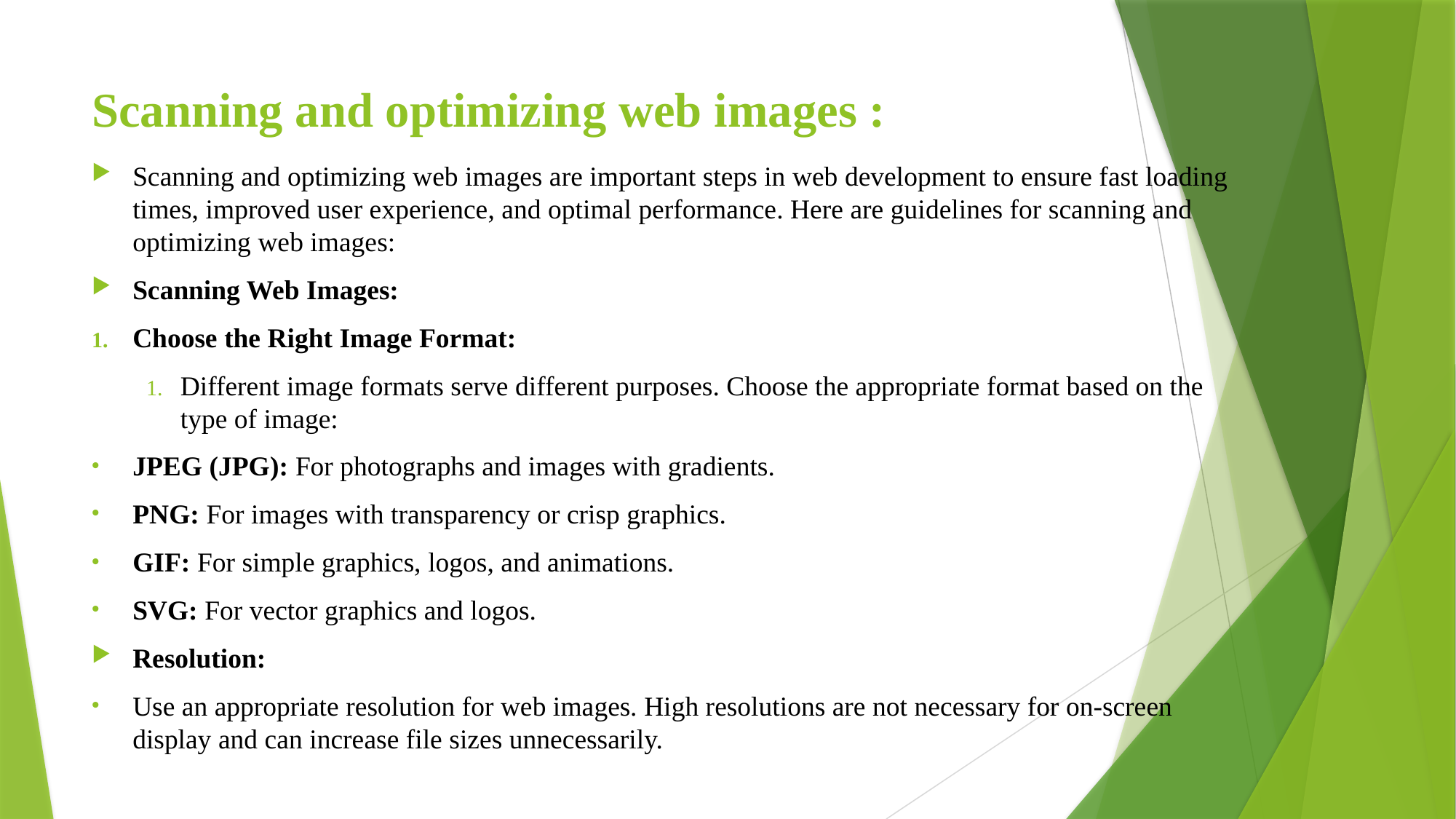

# Scanning and optimizing web images :
Scanning and optimizing web images are important steps in web development to ensure fast loading times, improved user experience, and optimal performance. Here are guidelines for scanning and optimizing web images:
Scanning Web Images:
Choose the Right Image Format:
Different image formats serve different purposes. Choose the appropriate format based on the type of image:
JPEG (JPG): For photographs and images with gradients.
PNG: For images with transparency or crisp graphics.
GIF: For simple graphics, logos, and animations.
SVG: For vector graphics and logos.
Resolution:
Use an appropriate resolution for web images. High resolutions are not necessary for on-screen display and can increase file sizes unnecessarily.